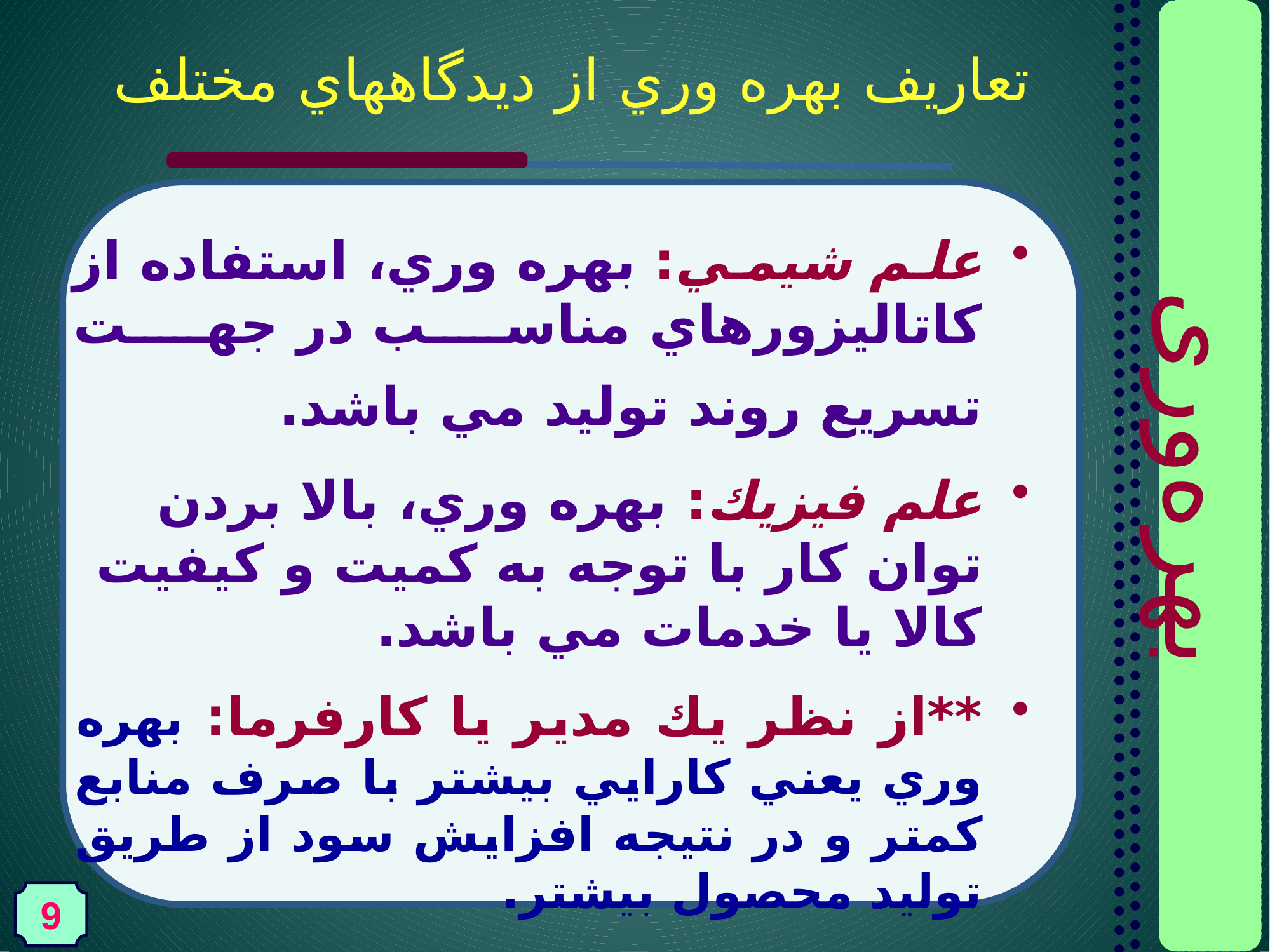

# تعاريف بهره وري از ديدگاههاي مختلف
علم شيمي: بهره وري، استفاده از كاتاليزورهاي مناسب در جهت تسريع روند توليد مي باشد.
علم فيزيك: بهره وري، بالا بردن توان كار با توجه به كميت و كيفيت كالا يا خدمات مي باشد.
**از نظر يك مدير يا كارفرما: بهره وري يعني كارايي بيشتر با صرف منابع كمتر و در نتيجه افزايش سود از طريق توليد محصول بيشتر.